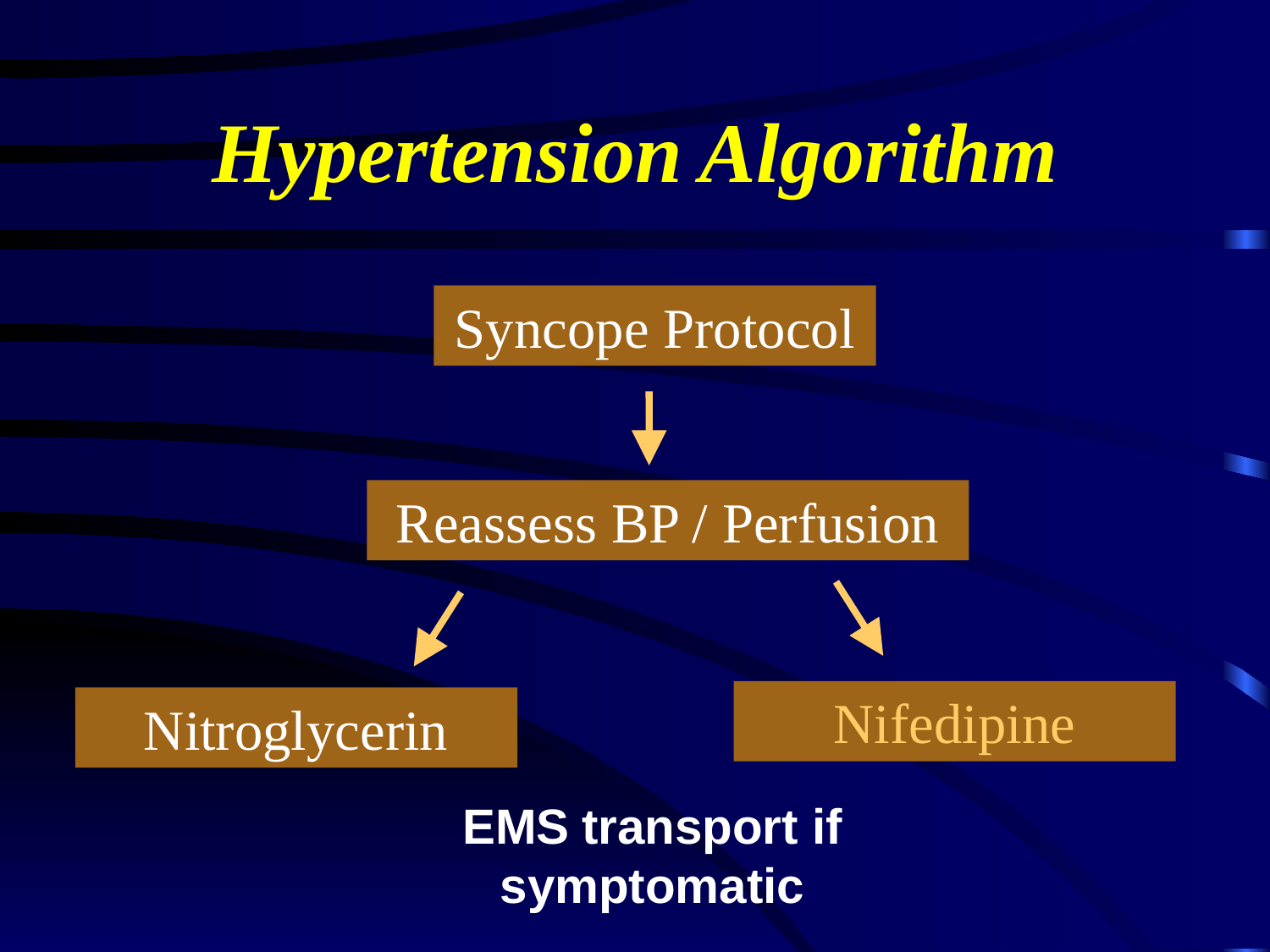

# Hypertension Algorithm
Syncope Protocol

Reassess BP / Perfusion

Nifedipine
Nitroglycerin
EMS transport if symptomatic